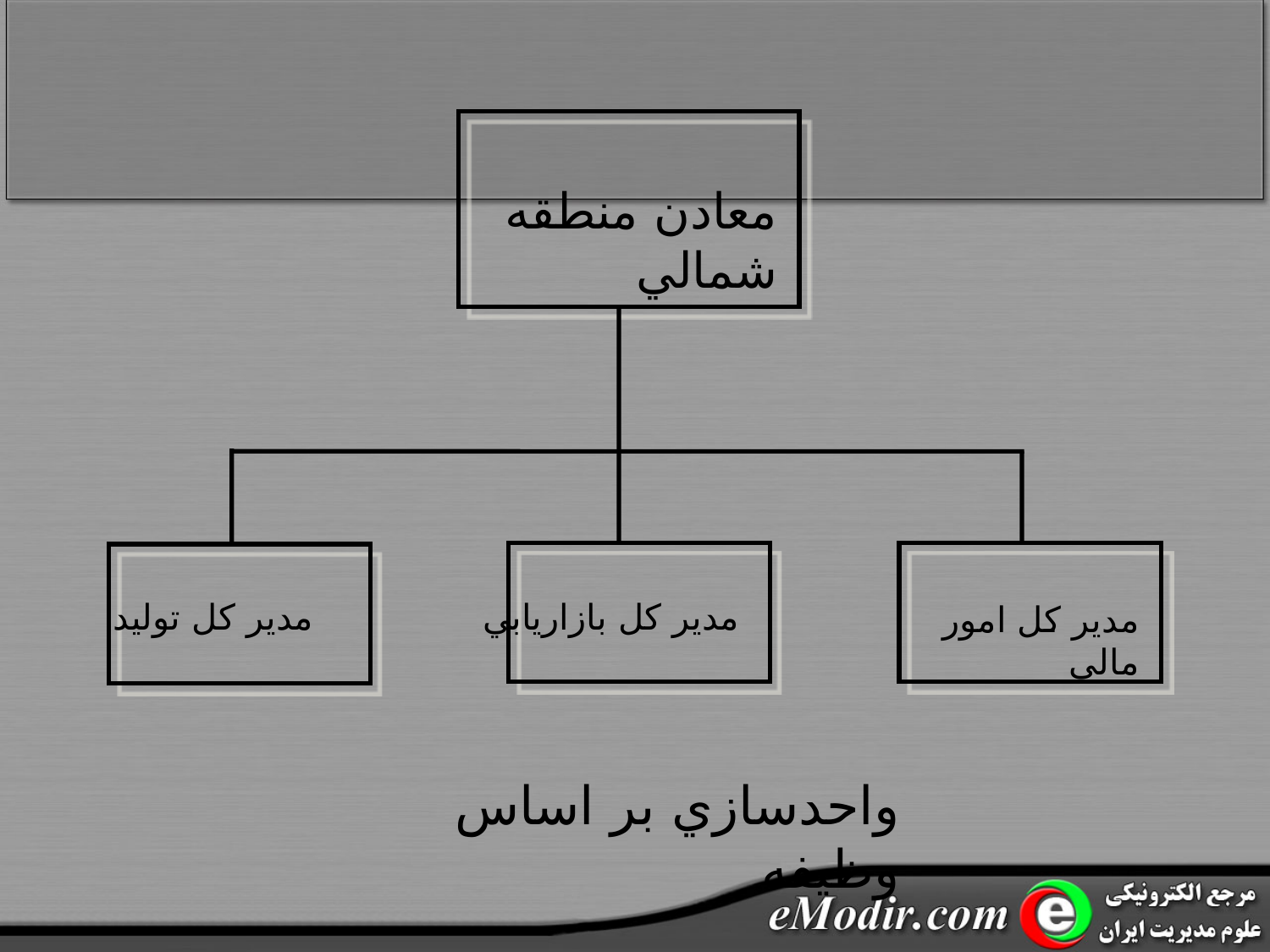

معادن منطقه شمالي

مدير کل بازاريابي
مدير کل توليد
مدير کل امور مالي
واحدسازي بر اساس وظيفه